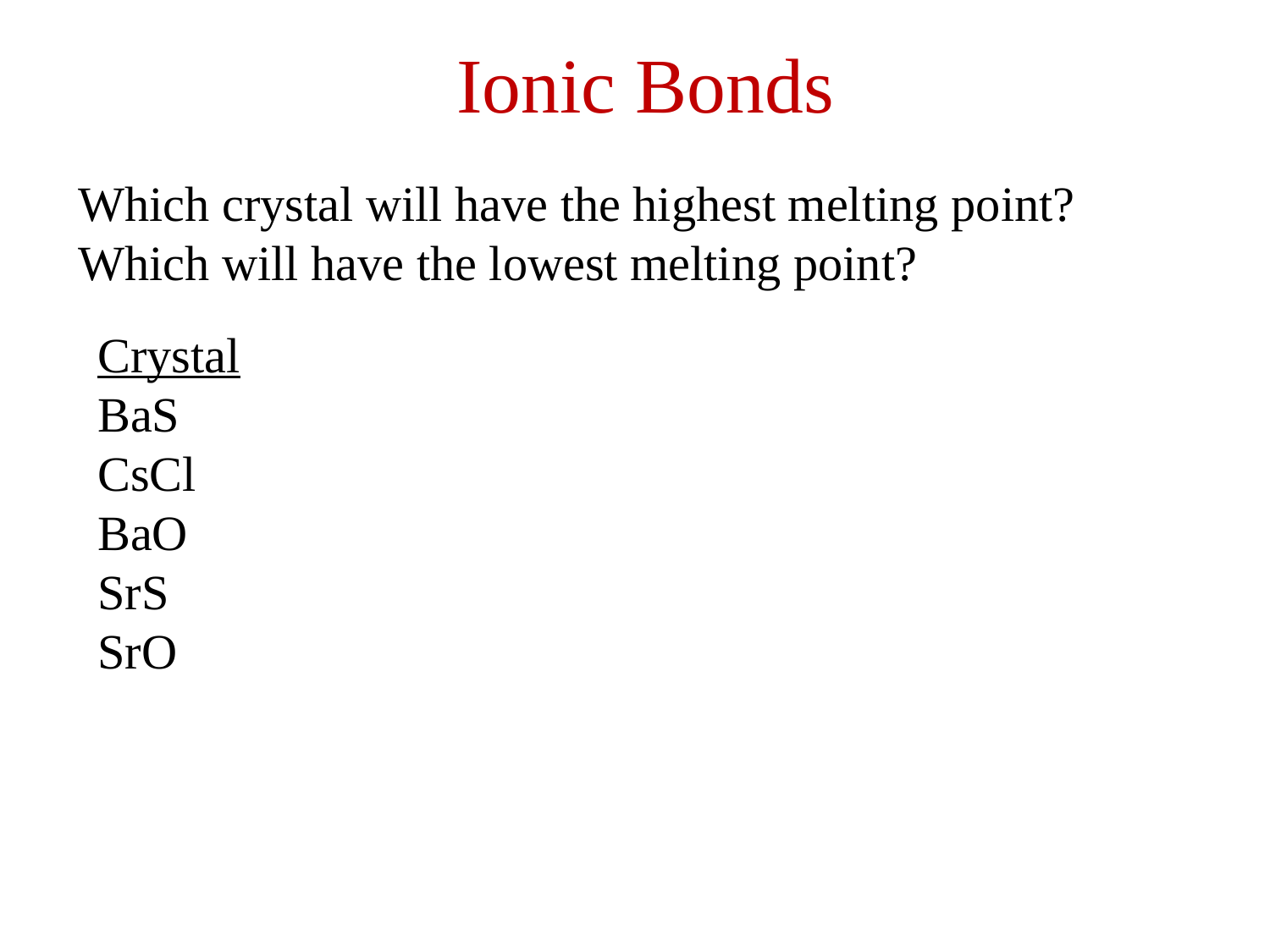

# Ionic Bonds
Which crystal will have the highest melting point?
Which will have the lowest melting point?
Crystal
BaS
CsCl
BaO
SrS
SrO